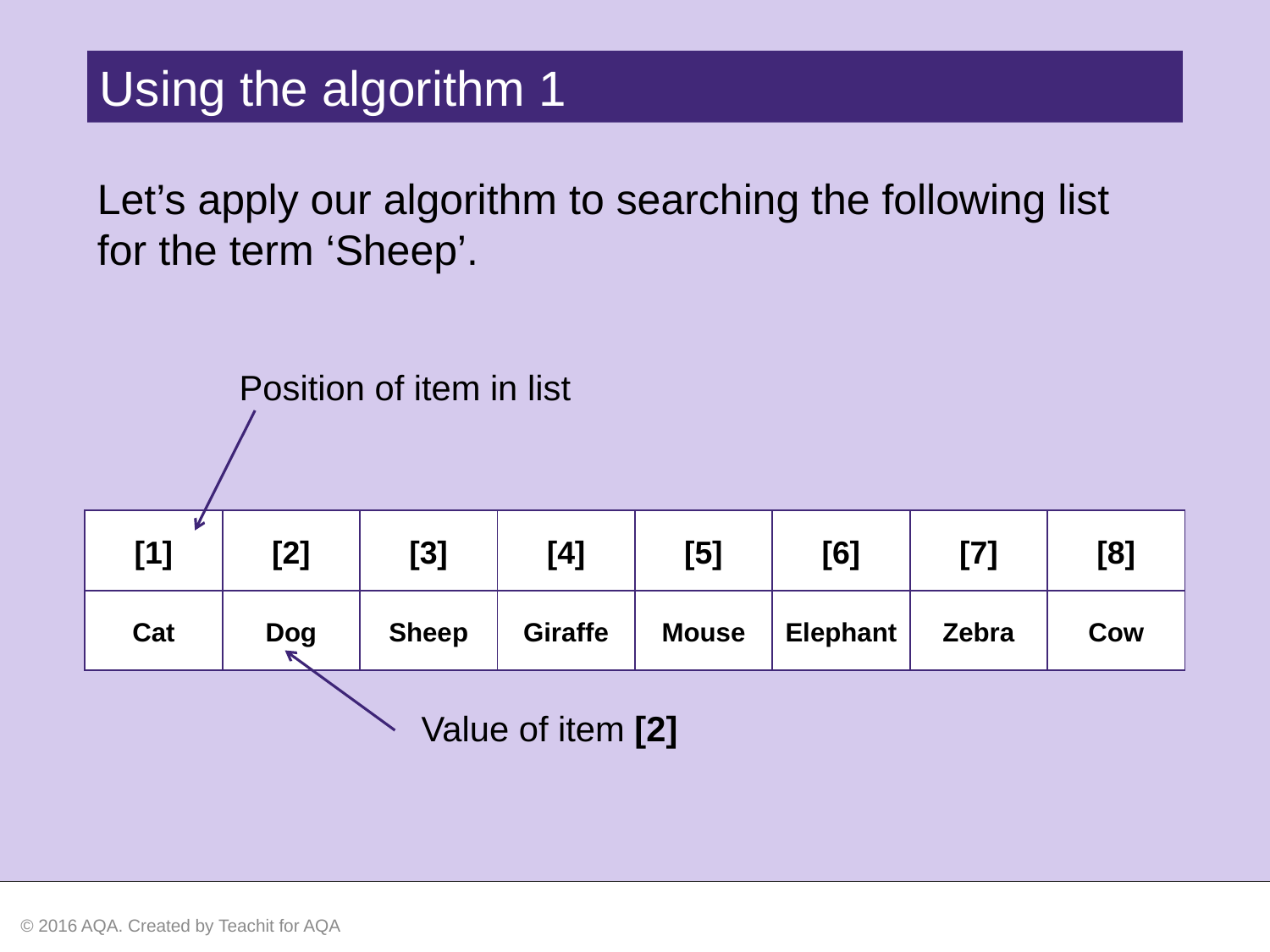

Using the algorithm 1
Let’s apply our algorithm to searching the following list for the term ‘Sheep’.

Position of item in list
| [1] | [2] | [3] | [4] | [5] | [6] | [7] | [8] |
| --- | --- | --- | --- | --- | --- | --- | --- |
| Cat | Dog | Sheep | Giraffe | Mouse | Elephant | Zebra | Cow |
Value of item [2]